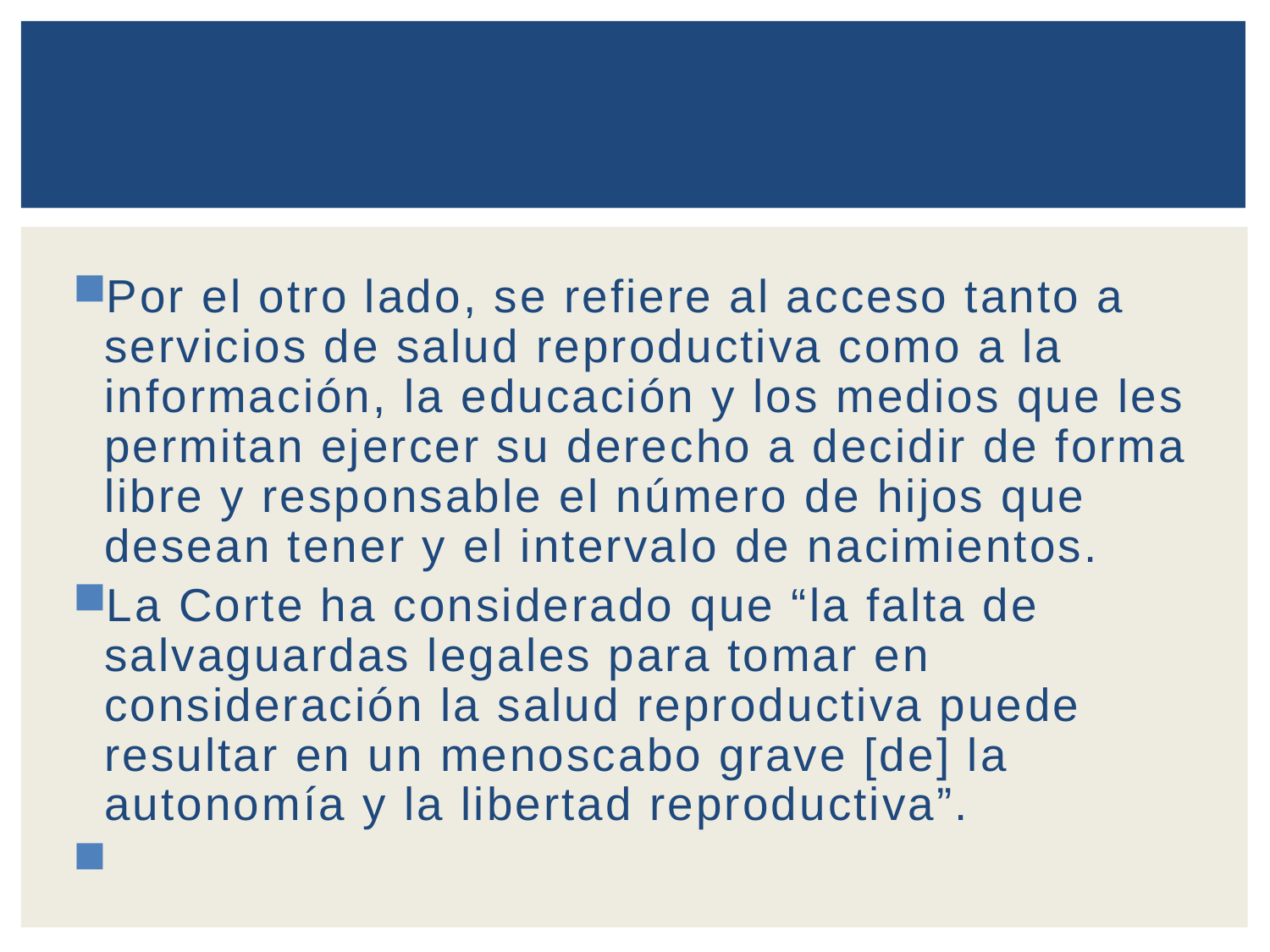

Por el otro lado, se refiere al acceso tanto a servicios de salud reproductiva como a la información, la educación y los medios que les permitan ejercer su derecho a decidir de forma libre y responsable el número de hijos que desean tener y el intervalo de nacimientos.
La Corte ha considerado que “la falta de salvaguardas legales para tomar en consideración la salud reproductiva puede resultar en un menoscabo grave [de] la autonomía y la libertad reproductiva”.